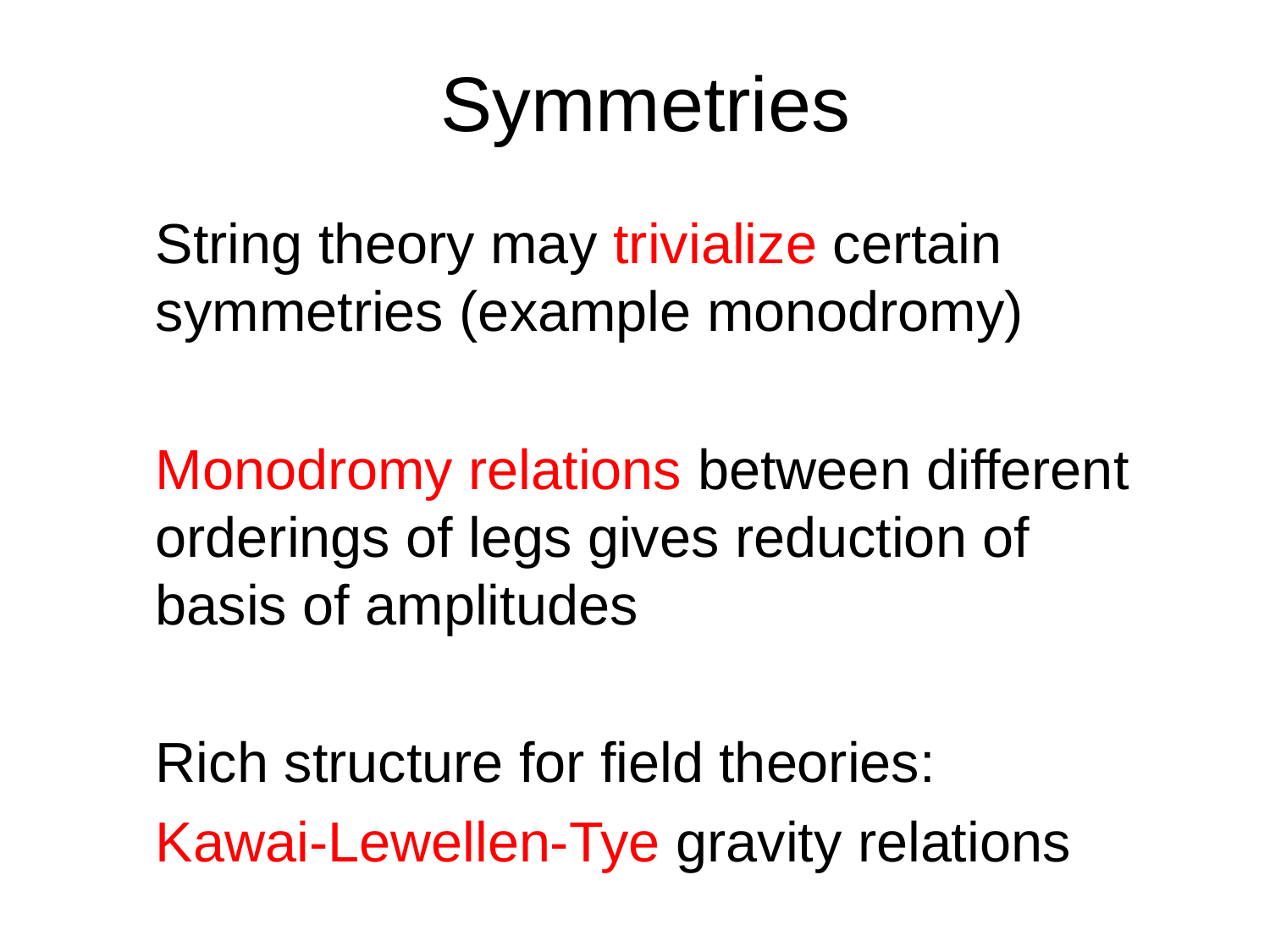

# Symmetries
	String theory may trivialize certain symmetries (example monodromy)

	Monodromy relations between different orderings of legs gives reduction of basis of amplitudes

	Rich structure for field theories:
	Kawai-Lewellen-Tye gravity relations

40